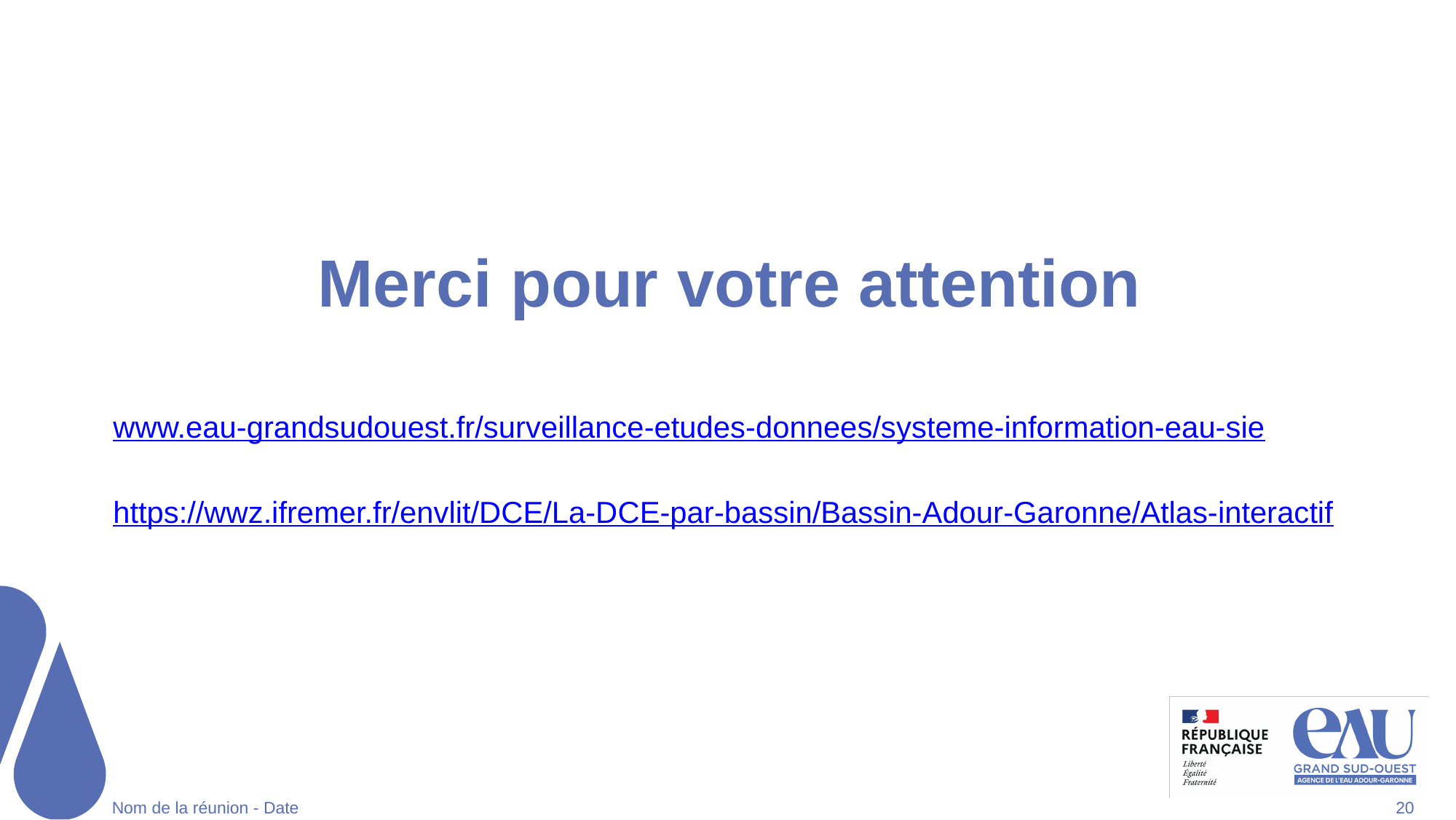

# Merci pour votre attention
www.eau-grandsudouest.fr/surveillance-etudes-donnees/systeme-information-eau-sie

https://wwz.ifremer.fr/envlit/DCE/La-DCE-par-bassin/Bassin-Adour-Garonne/Atlas-interactif

Nom de la réunion - Date
20